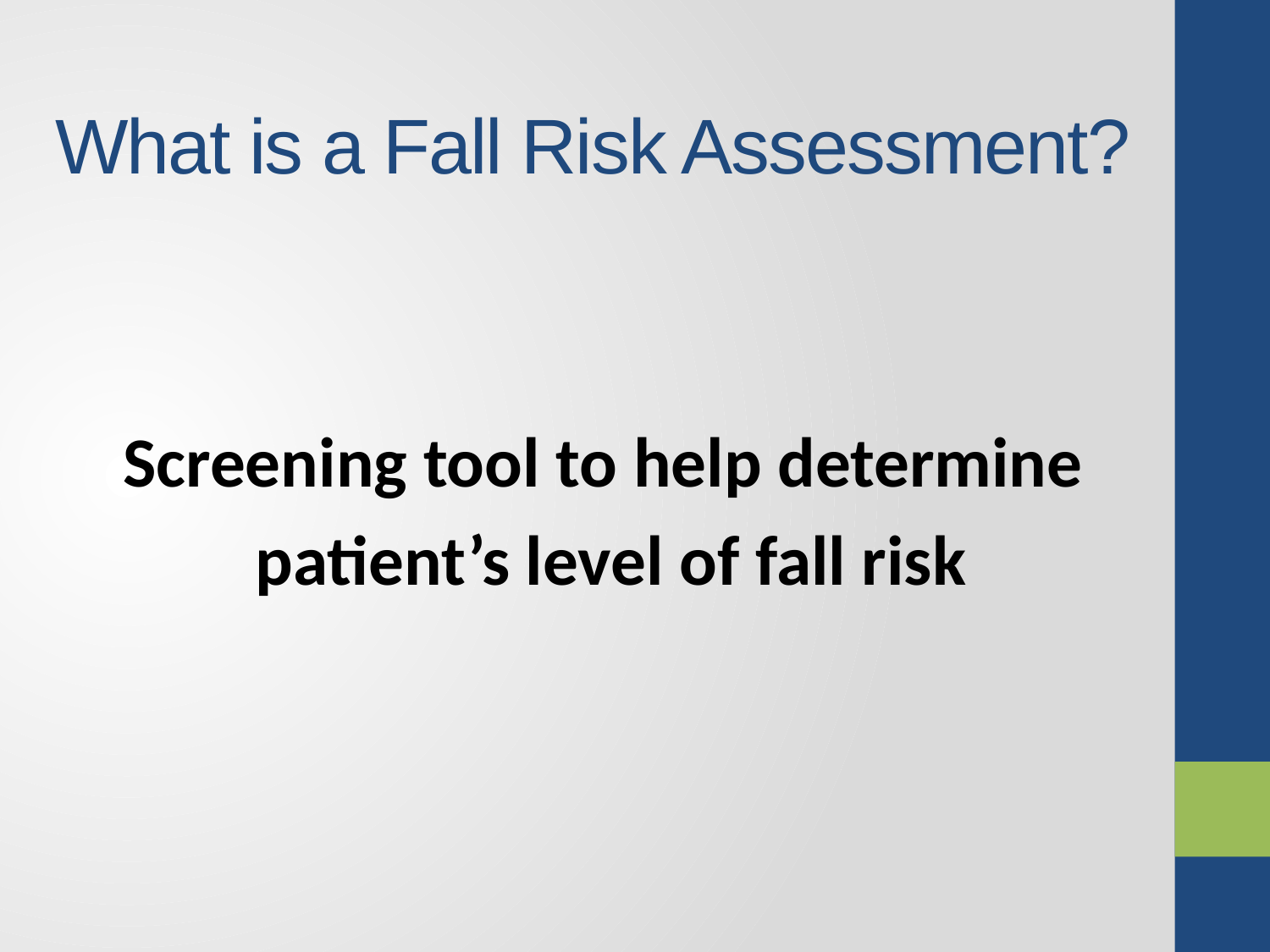

# What is a Fall Risk Assessment?

Screening tool to help determine
patient’s level of fall risk